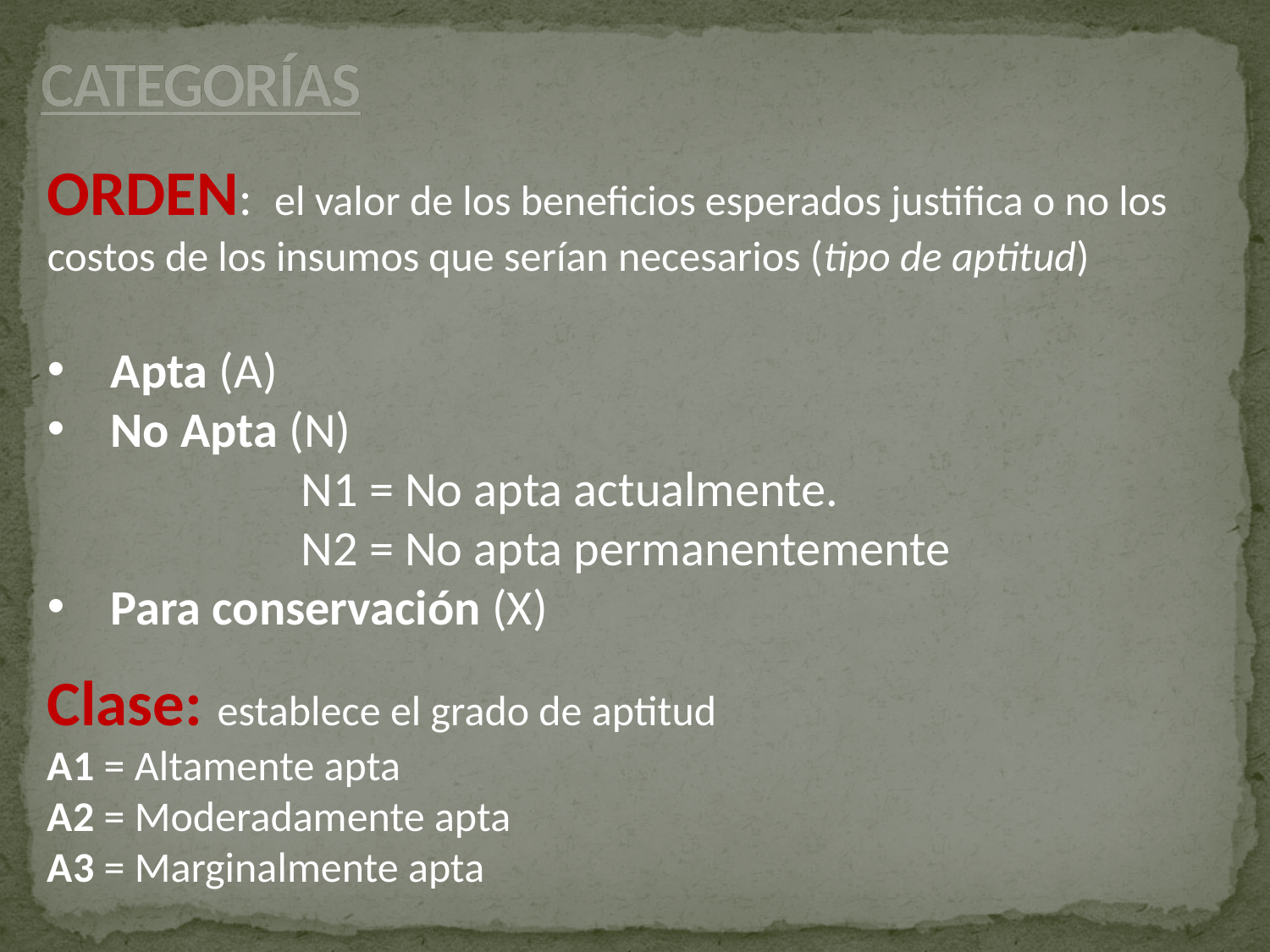

CATEGORÍAS
ORDEN:  el valor de los beneficios esperados justifica o no los costos de los insumos que serían necesarios (tipo de aptitud)

Apta (A)
No Apta (N)
		N1 = No apta actualmente.
		N2 = No apta permanentemente
Para conservación (X)
Clase:  establece el grado de aptitud
A1 = Altamente apta
A2 = Moderadamente apta
A3 = Marginalmente apta